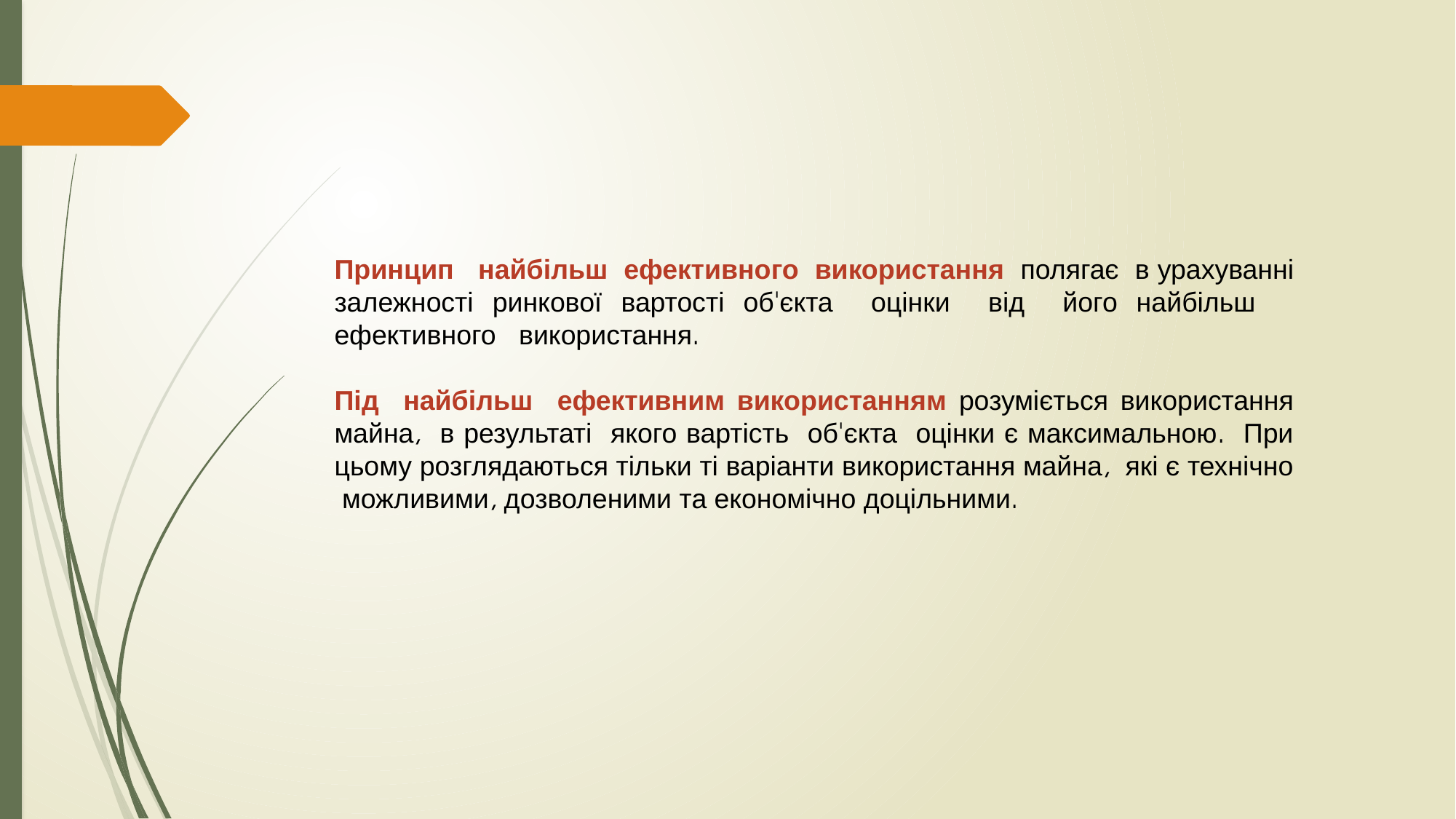

#

Принцип   найбільш  ефективного  використання  полягає  в урахуванні залежності ринкової вартості об'єкта  оцінки  від  його найбільш   ефективного   використання.

Під  найбільш  ефективним використанням розуміється використання майна,  в результаті  якого вартість  об'єкта  оцінки є максимальною.  При цьому розглядаються тільки ті варіанти використання майна,  які є технічно  можливими, дозволеними та економічно доцільними.